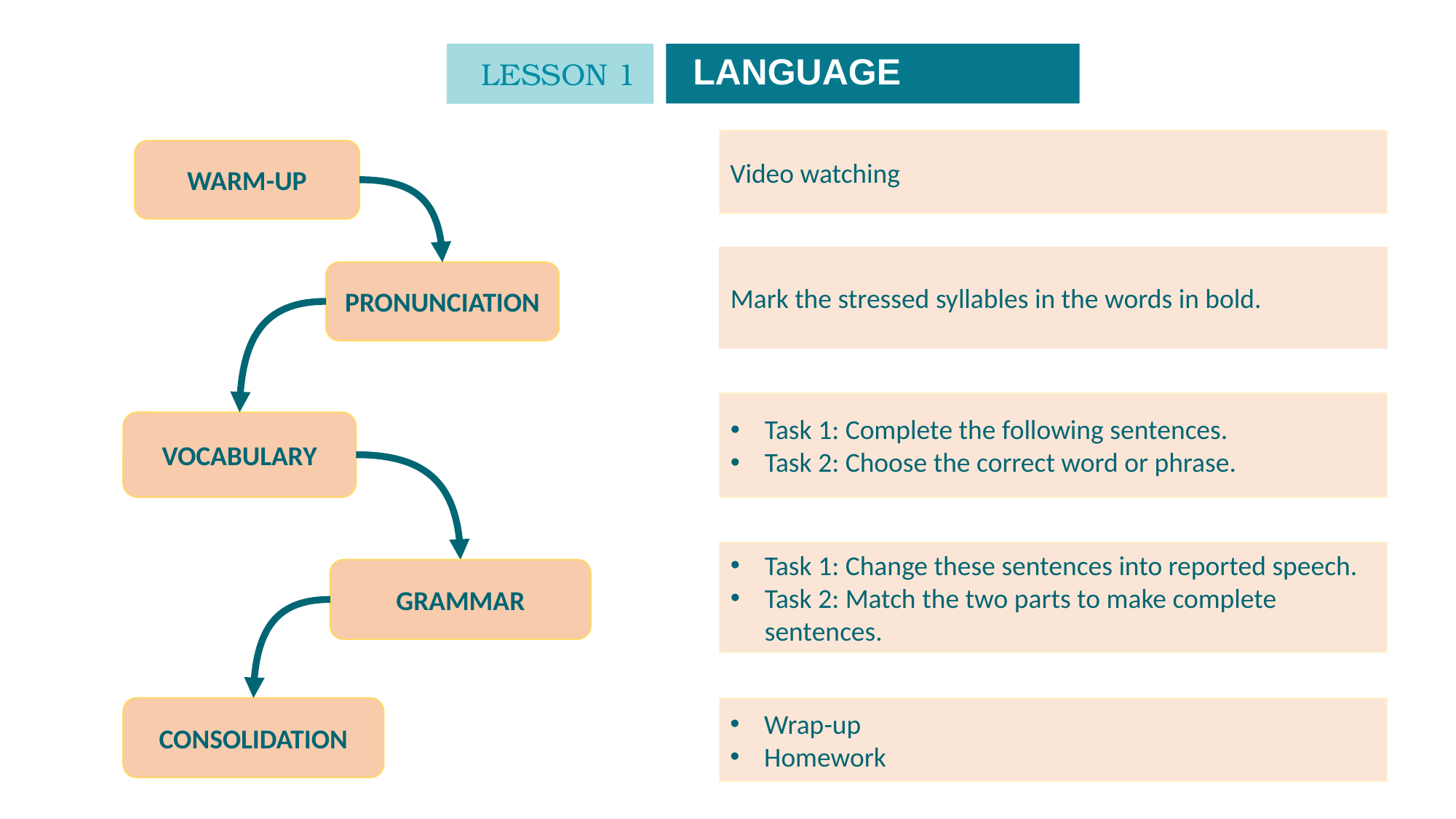

LANGUAGE

LESSON 1
Video watching
WARM-UP
Mark the stressed syllables in the words in bold.
PRONUNCIATION
Task 1: Complete the following sentences.
Task 2: Choose the correct word or phrase.
VOCABULARY
Task 1: Change these sentences into reported speech.
Task 2: Match the two parts to make complete sentences.
GRAMMAR
CONSOLIDATION
Wrap-up
Homework